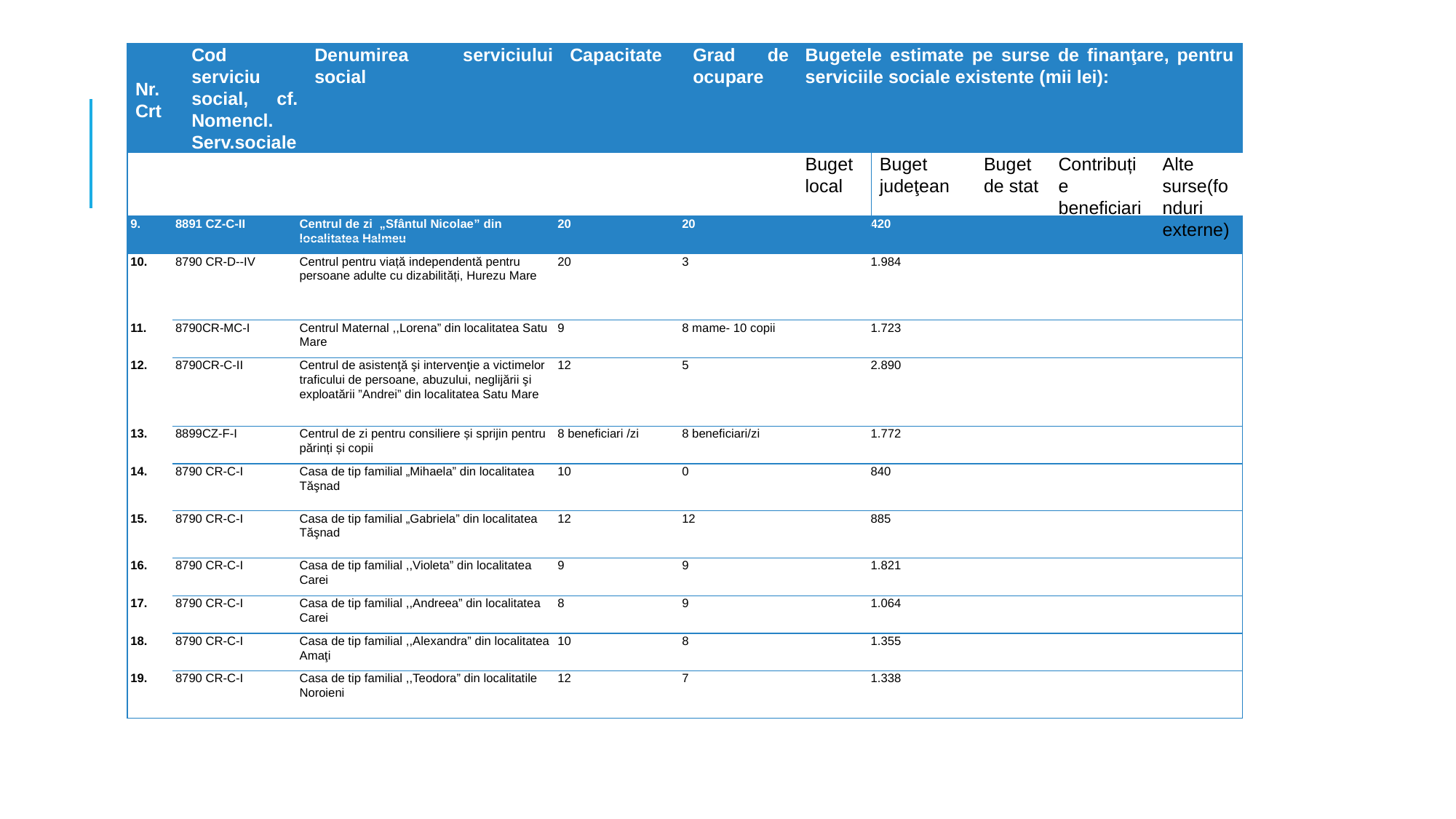

| Nr. Crt | Cod serviciu social, cf. Nomencl. Serv.sociale | Denumirea serviciului social | Capacitate | Grad de ocupare | Bugetele estimate pe surse de finanţare, pentru serviciile sociale existente (mii lei): |  |  |  |  |
| --- | --- | --- | --- | --- | --- | --- | --- | --- | --- |
|  |  |  |  |  | Buget local | Buget judeţean | Buget de stat | Contribuție beneficiari | Alte surse(fonduri externe) |
| 9. | 8891 CZ-C-II | Centrul de zi „Sfântul Nicolae” din localitatea Halmeu | 20 | 20 |  | 420 |  |  |  |
| --- | --- | --- | --- | --- | --- | --- | --- | --- | --- |
| 10. | 8790 CR-D--IV | Centrul pentru viață independentă pentru persoane adulte cu dizabilități, Hurezu Mare | 20 | 3 |  | 1.984 |  |  |  |
| 11. | 8790CR-MC-I | Centrul Maternal ,,Lorena” din localitatea Satu Mare | 9 | 8 mame- 10 copii |  | 1.723 |  |  |  |
| 12. | 8790CR-C-II | Centrul de asistenţă şi intervenţie a victimelor traficului de persoane, abuzului, neglijării şi exploatării ”Andrei” din localitatea Satu Mare | 12 | 5 |  | 2.890 |  |  |  |
| 13. | 8899CZ-F-I | Centrul de zi pentru consiliere și sprijin pentru părinți și copii | 8 beneficiari /zi | 8 beneficiari/zi |  | 1.772 |  |  |  |
| 14. | 8790 CR-C-I | Casa de tip familial „Mihaela” din localitatea Tăşnad | 10 | 0 |  | 840 |  |  |  |
| 15. | 8790 CR-C-I | Casa de tip familial „Gabriela” din localitatea Tăşnad | 12 | 12 |  | 885 |  |  |  |
| 16. | 8790 CR-C-I | Casa de tip familial ,,Violeta” din localitatea Carei | 9 | 9 |  | 1.821 |  |  |  |
| 17. | 8790 CR-C-I | Casa de tip familial ,,Andreea” din localitatea Carei | 8 | 9 |  | 1.064 |  |  |  |
| 18. | 8790 CR-C-I | Casa de tip familial ,,Alexandra” din localitatea Amaţi | 10 | 8 |  | 1.355 |  |  |  |
| 19. | 8790 CR-C-I | Casa de tip familial ,,Teodora” din localitatile Noroieni | 12 | 7 |  | 1.338 |  |  |  |